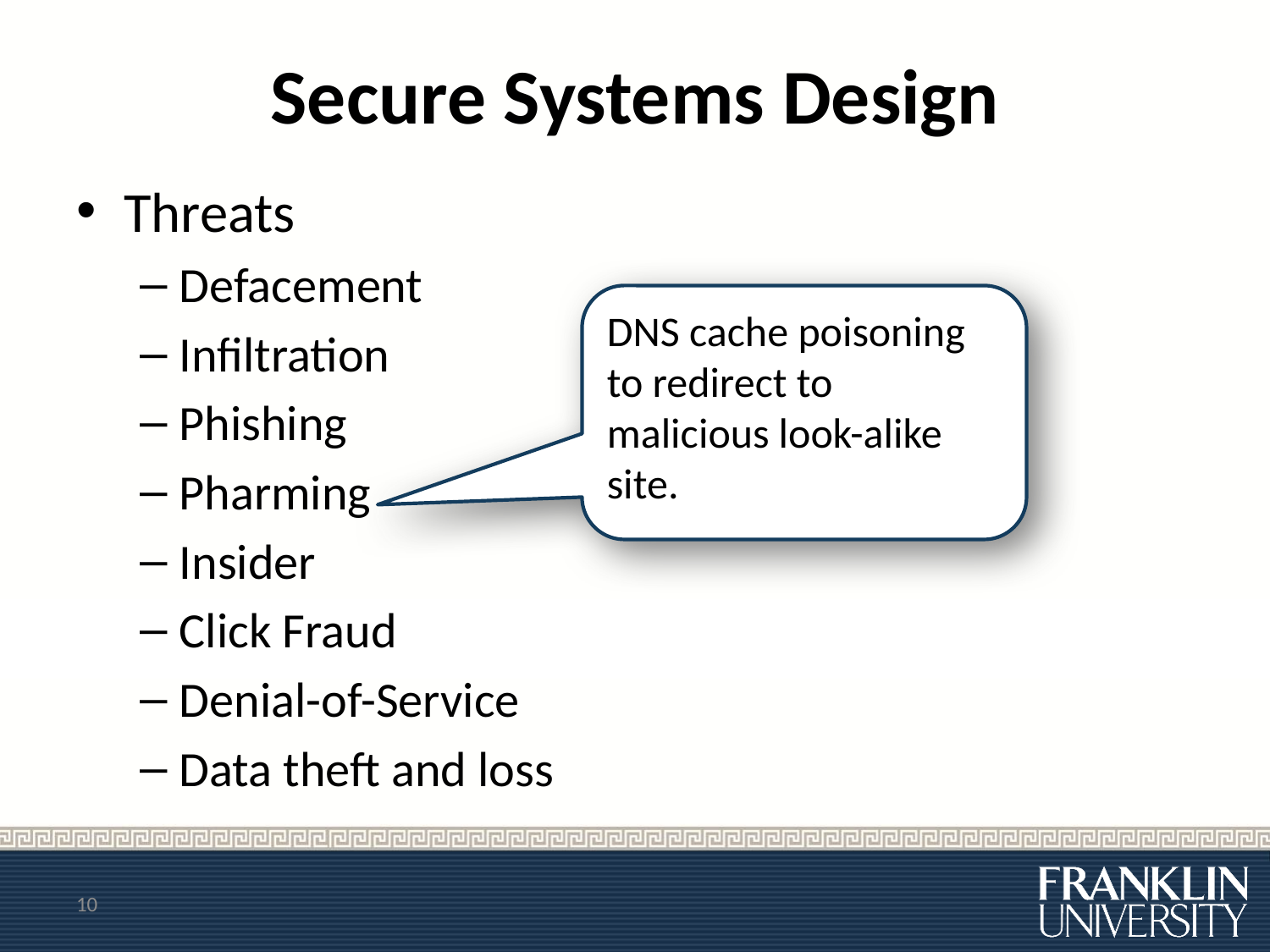

# Secure Systems Design
Threats
Defacement
Infiltration
Phishing
Pharming
Insider
Click Fraud
Denial-of-Service
Data theft and loss
DNS cache poisoning to redirect to malicious look-alike site.
10